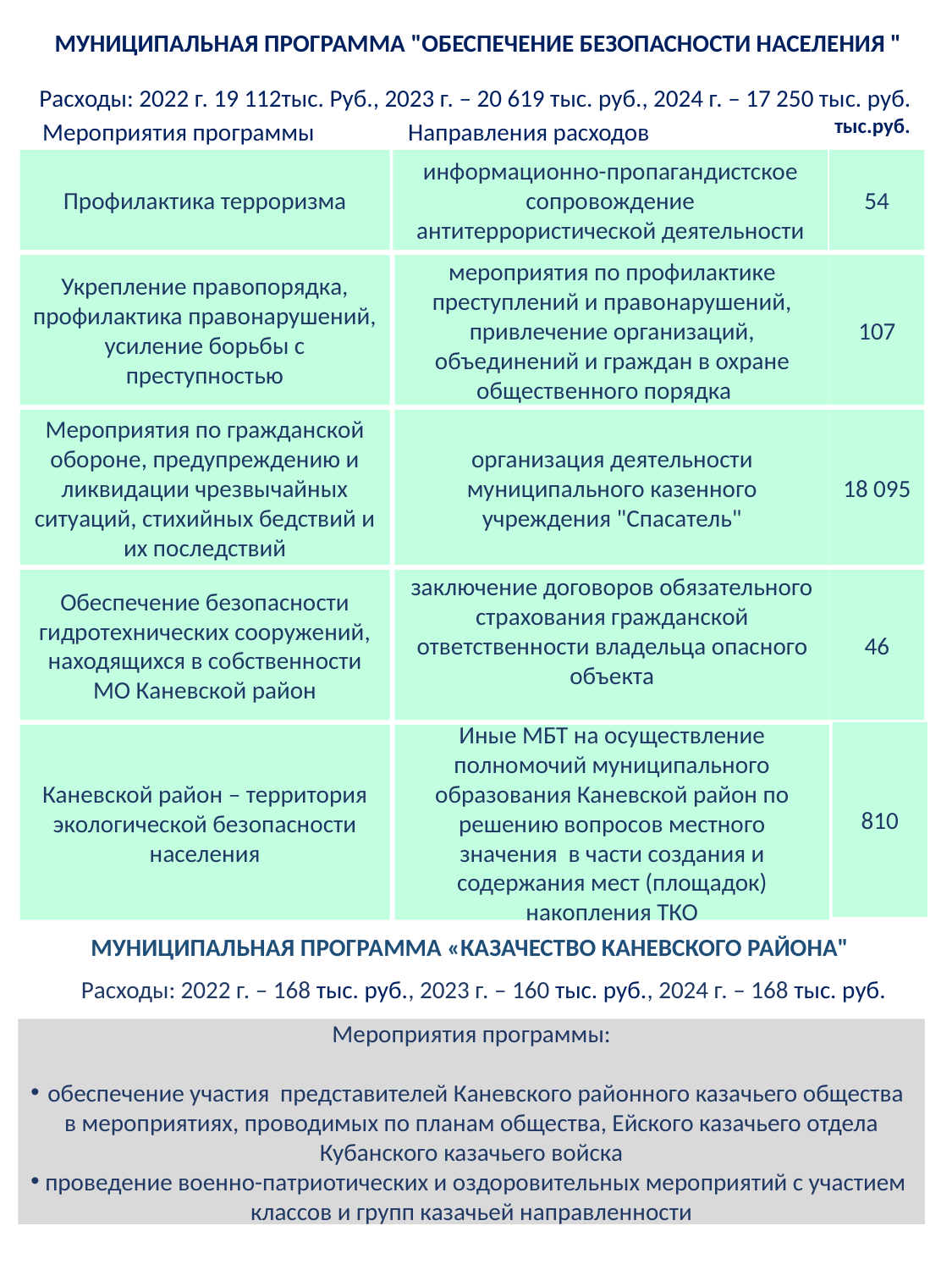

МУНИЦИПАЛЬНАЯ ПРОГРАММА "ОБЕСПЕЧЕНИЕ БЕЗОПАСНОСТИ НАСЕЛЕНИЯ "
Расходы: 2022 г. 19 112тыс. Руб., 2023 г. – 20 619 тыс. руб., 2024 г. – 17 250 тыс. руб.
Мероприятия программы
Направления расходов
тыс.руб.
Профилактика терроризма
информационно-пропагандистское сопровождение антитеррористической деятельности
54
Укрепление правопорядка, профилактика правонарушений, усиление борьбы с преступностью
мероприятия по профилактике преступлений и правонарушений, привлечение организаций, объединений и граждан в охране общественного порядка
107

Мероприятия по гражданской обороне, предупреждению и ликвидации чрезвычайных ситуаций, стихийных бедствий и их последствий
организация деятельности муниципального казенного учреждения "Спасатель"
18 095
Обеспечение безопасности гидротехнических сооружений, находящихся в собственности МО Каневской район
заключение договоров обязательного страхования гражданской ответственности владельца опасного объекта

46
810
Каневской район – территория экологической безопасности населения
Иные МБТ на осуществление полномочий муниципального образования Каневской район по решению вопросов местного значения  в части создания и содержания мест (площадок) накопления ТКО
МУНИЦИПАЛЬНАЯ ПРОГРАММА «КАЗАЧЕСТВО КАНЕВСКОГО РАЙОНА"
Расходы: 2022 г. – 168 тыс. руб., 2023 г. – 160 тыс. руб., 2024 г. – 168 тыс. руб.
Мероприятия программы:

обеспечение участия  представителей Каневского районного казачьего общества в мероприятиях, проводимых по планам общества, Ейского казачьего отдела Кубанского казачьего войска
проведение военно-патриотических и оздоровительных мероприятий с участием классов и групп казачьей направленности